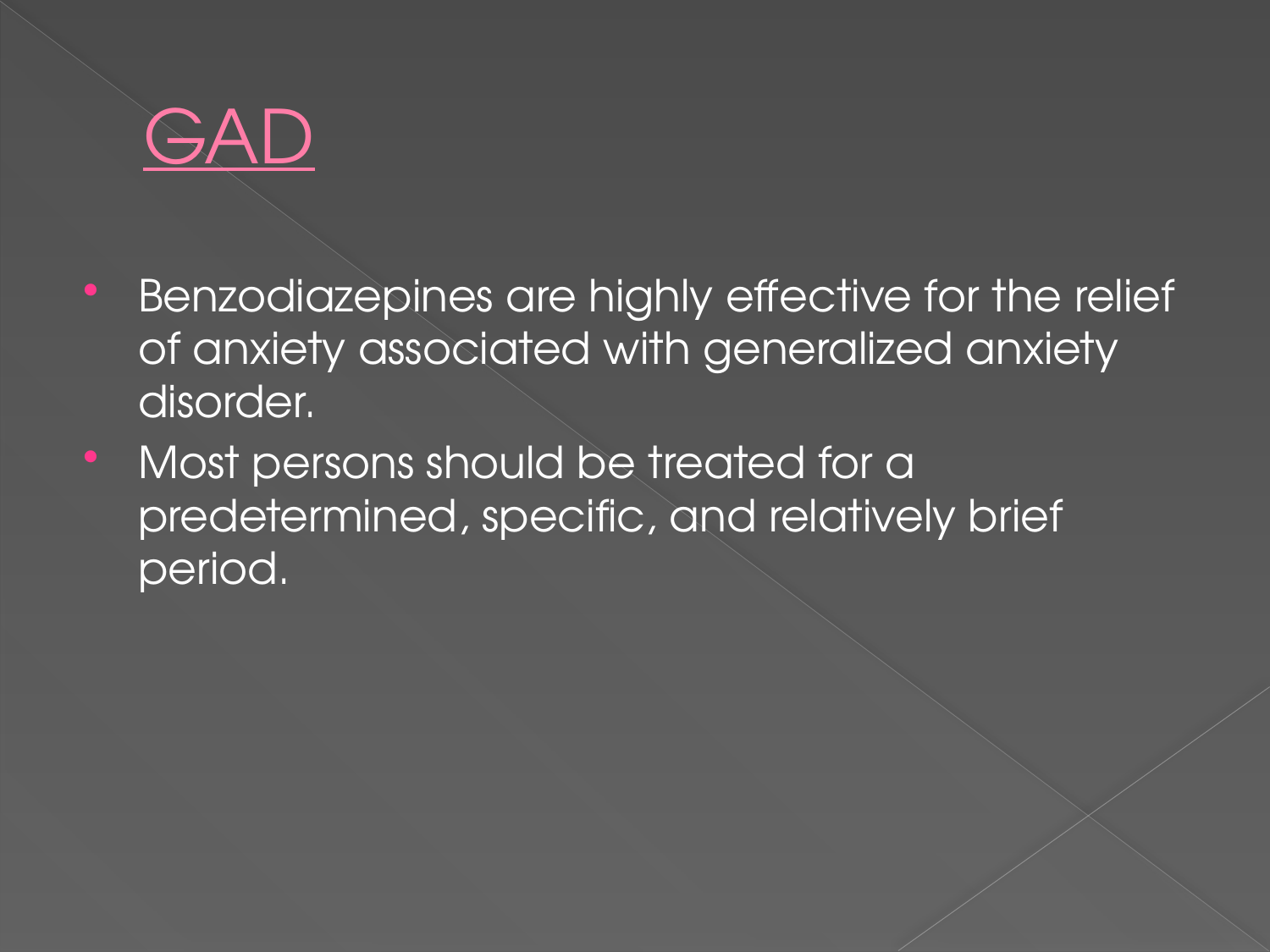

# GAD
Benzodiazepines are highly effective for the relief of anxiety associated with generalized anxiety disorder.
Most persons should be treated for a predetermined, specific, and relatively brief period.